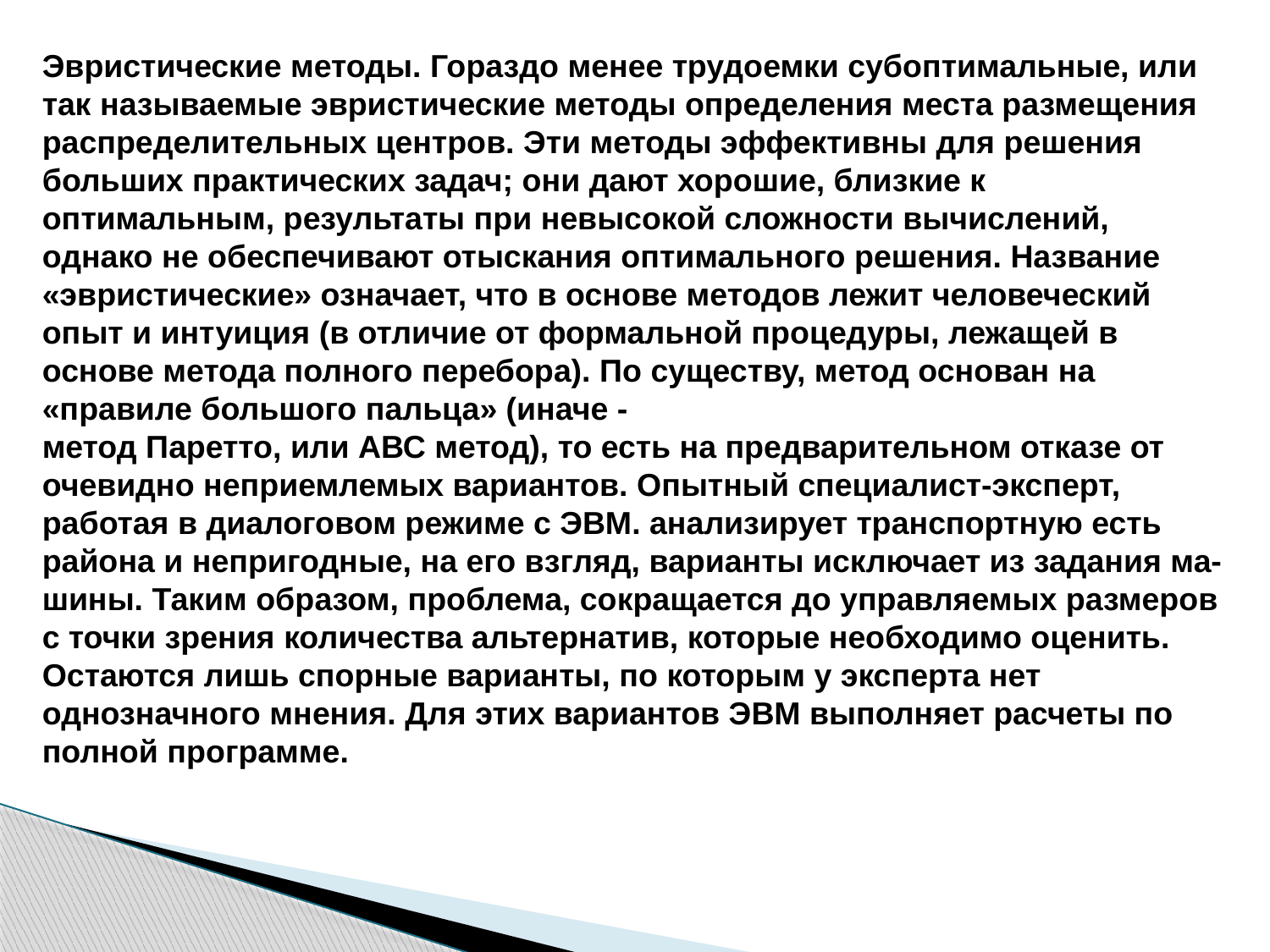

Эвристические методы. Гораздо менее трудоемки субоптимальные, или так называемые эвристические методы определения места размещения распределительных центров. Эти методы эффективны для решения больших практических задач; они дают хорошие, близкие к оптимальным, результаты при невысокой сложности вычислений, однако не обеспечивают отыскания оптимального решения. Название «эвристические» означает, что в основе методов лежит человеческий опыт и интуиция (в отличие от формальной процедуры, лежащей в основе метода полного перебора). По существу, метод основан на «правиле большого пальца» (иначе -
метод Паретто, или АВС метод), то есть на предварительном отказе от очевидно неприемлемых вариантов. Опытный специалист-эксперт, работая в диалоговом режиме с ЭВМ. анализирует транспортную есть района и непригодные, на его взгляд, варианты исключает из задания ма-шины. Таким образом, проблема, сокращается до управляемых размеров с точки зрения количества альтернатив, которые необходимо оценить. Остаются лишь спорные варианты, по которым у эксперта нет однозначного мнения. Для этих вариантов ЭВМ выполняет расчеты по полной программе.